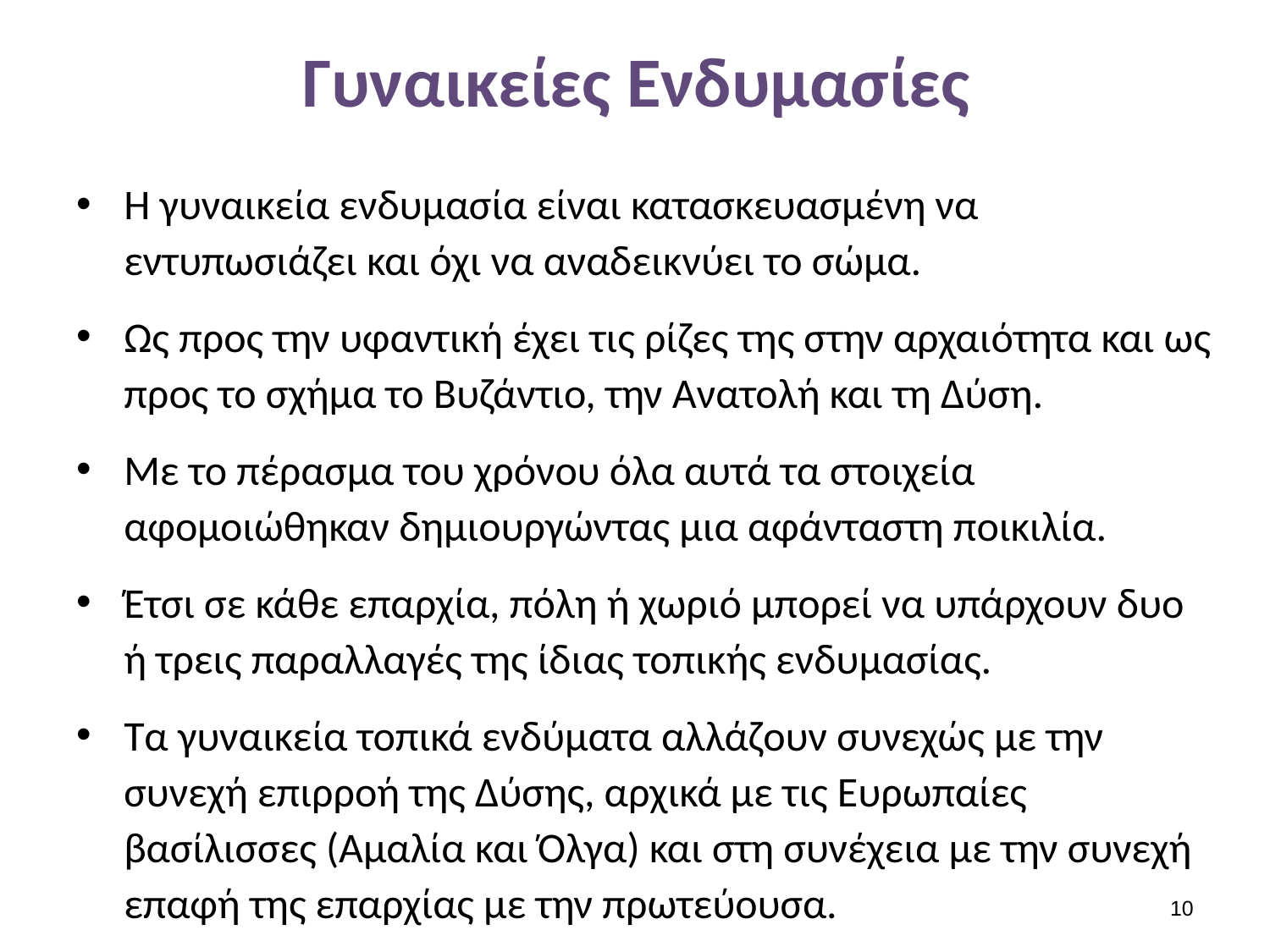

# Γυναικείες Ενδυμασίες
Η γυναικεία ενδυμασία είναι κατασκευασμένη να εντυπωσιάζει και όχι να αναδεικνύει το σώμα.
Ως προς την υφαντική έχει τις ρίζες της στην αρχαιότητα και ως προς το σχήμα το Βυζάντιο, την Ανατολή και τη Δύση.
Με το πέρασμα του χρόνου όλα αυτά τα στοιχεία αφομοιώθηκαν δημιουργώντας μια αφάνταστη ποικιλία.
Έτσι σε κάθε επαρχία, πόλη ή χωριό μπορεί να υπάρχουν δυο ή τρεις παραλλαγές της ίδιας τοπικής ενδυμασίας.
Τα γυναικεία τοπικά ενδύματα αλλάζουν συνεχώς με την συνεχή επιρροή της Δύσης, αρχικά με τις Ευρωπαίες βασίλισσες (Αμαλία και Όλγα) και στη συνέχεια με την συνεχή επαφή της επαρχίας με την πρωτεύουσα.

10